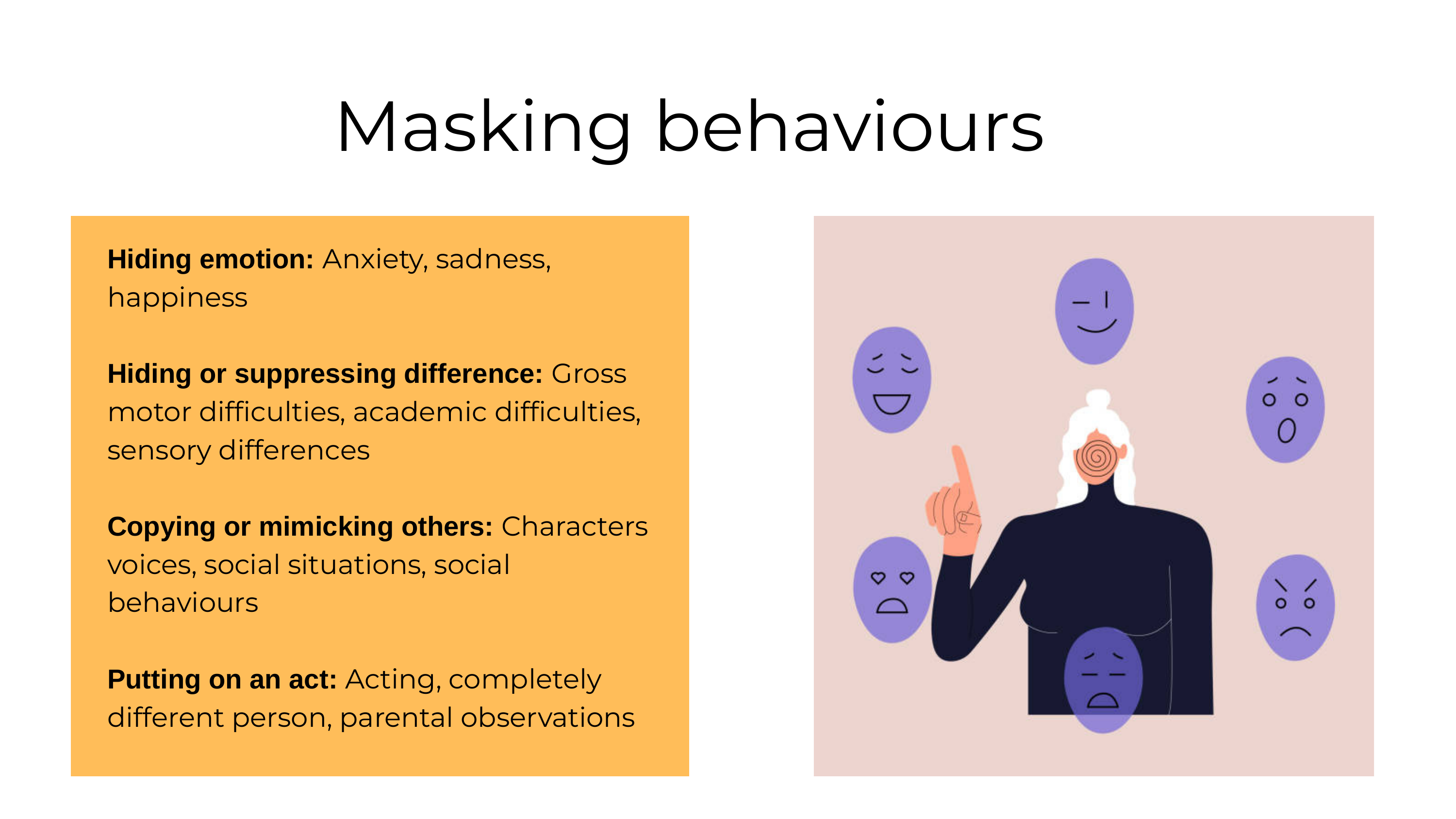

Masking behaviours

Hiding emotion: Anxiety, sadness, happiness

Hiding or suppressing difference: Gross motor difficulties, academic difficulties, sensory differences

Copying or mimicking others: Characters voices, social situations, social behaviours

Putting on an act: Acting, completely different person, parental observations